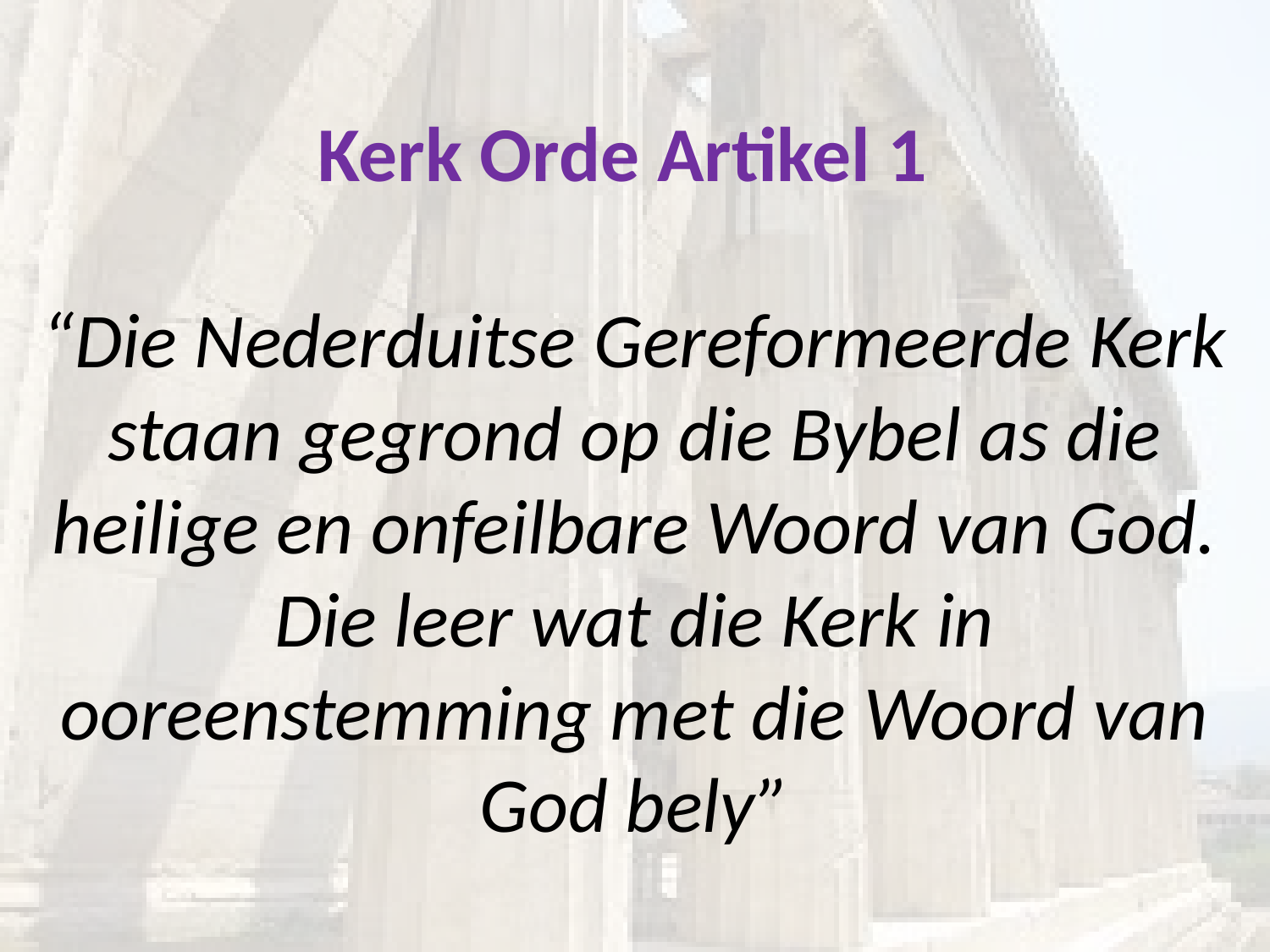

# Kerk Orde Artikel 1 “Die Nederduitse Gereformeerde Kerk staan gegrond op die Bybel as die heilige en onfeilbare Woord van God. Die leer wat die Kerk in ooreenstemming met die Woord van God bely”